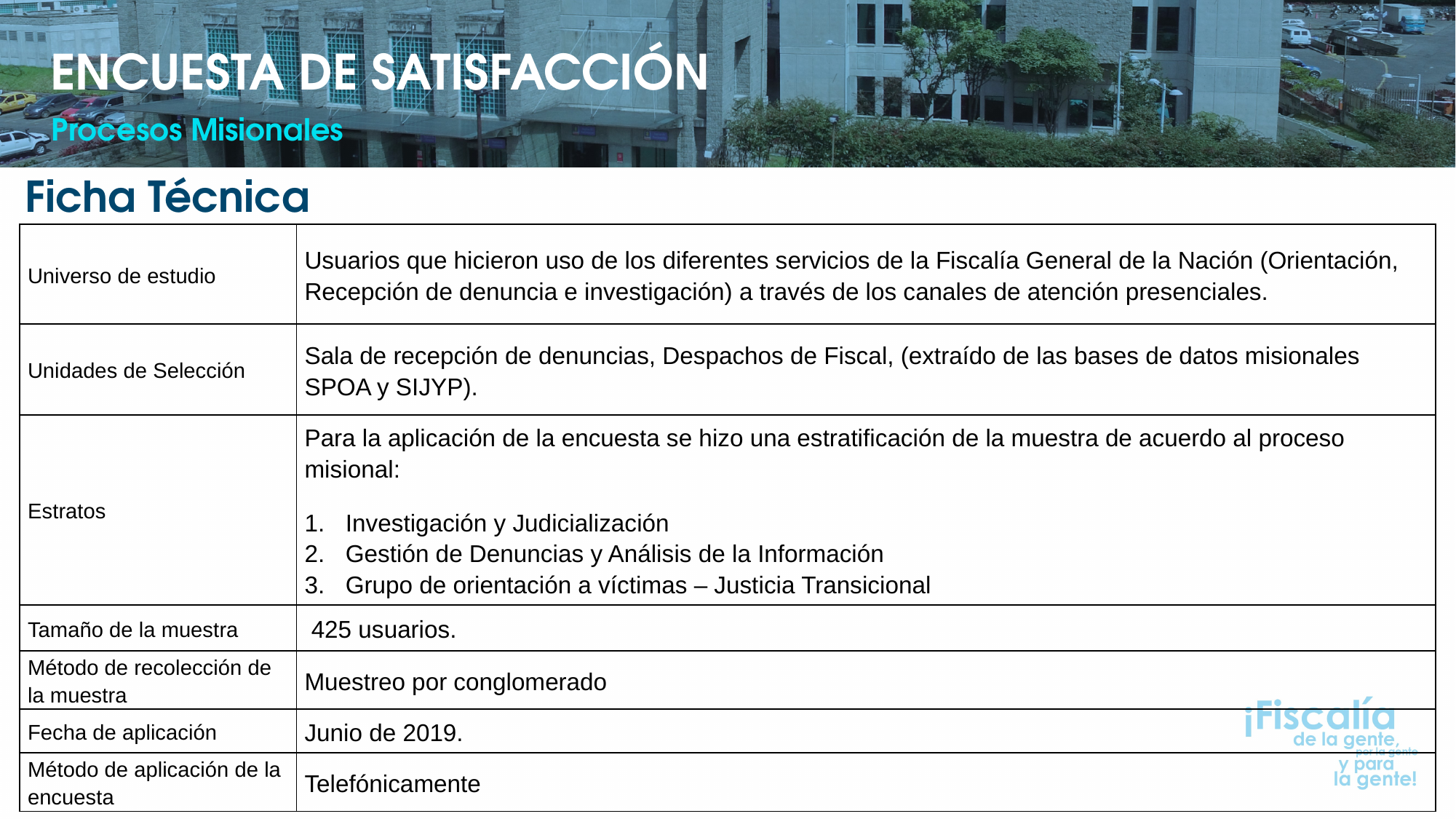

ENCUESTA DE SATISFACCIÓN
Procesos Misionales
Ficha Técnica
| Universo de estudio | Usuarios que hicieron uso de los diferentes servicios de la Fiscalía General de la Nación (Orientación, Recepción de denuncia e investigación) a través de los canales de atención presenciales. |
| --- | --- |
| Unidades de Selección | Sala de recepción de denuncias, Despachos de Fiscal, (extraído de las bases de datos misionales SPOA y SIJYP). |
| Estratos | Para la aplicación de la encuesta se hizo una estratificación de la muestra de acuerdo al proceso misional: Investigación y Judicialización Gestión de Denuncias y Análisis de la Información Grupo de orientación a víctimas – Justicia Transicional |
| Tamaño de la muestra | 425 usuarios. |
| Método de recolección de la muestra | Muestreo por conglomerado |
| Fecha de aplicación | Junio de 2019. |
| Método de aplicación de la encuesta | Telefónicamente |